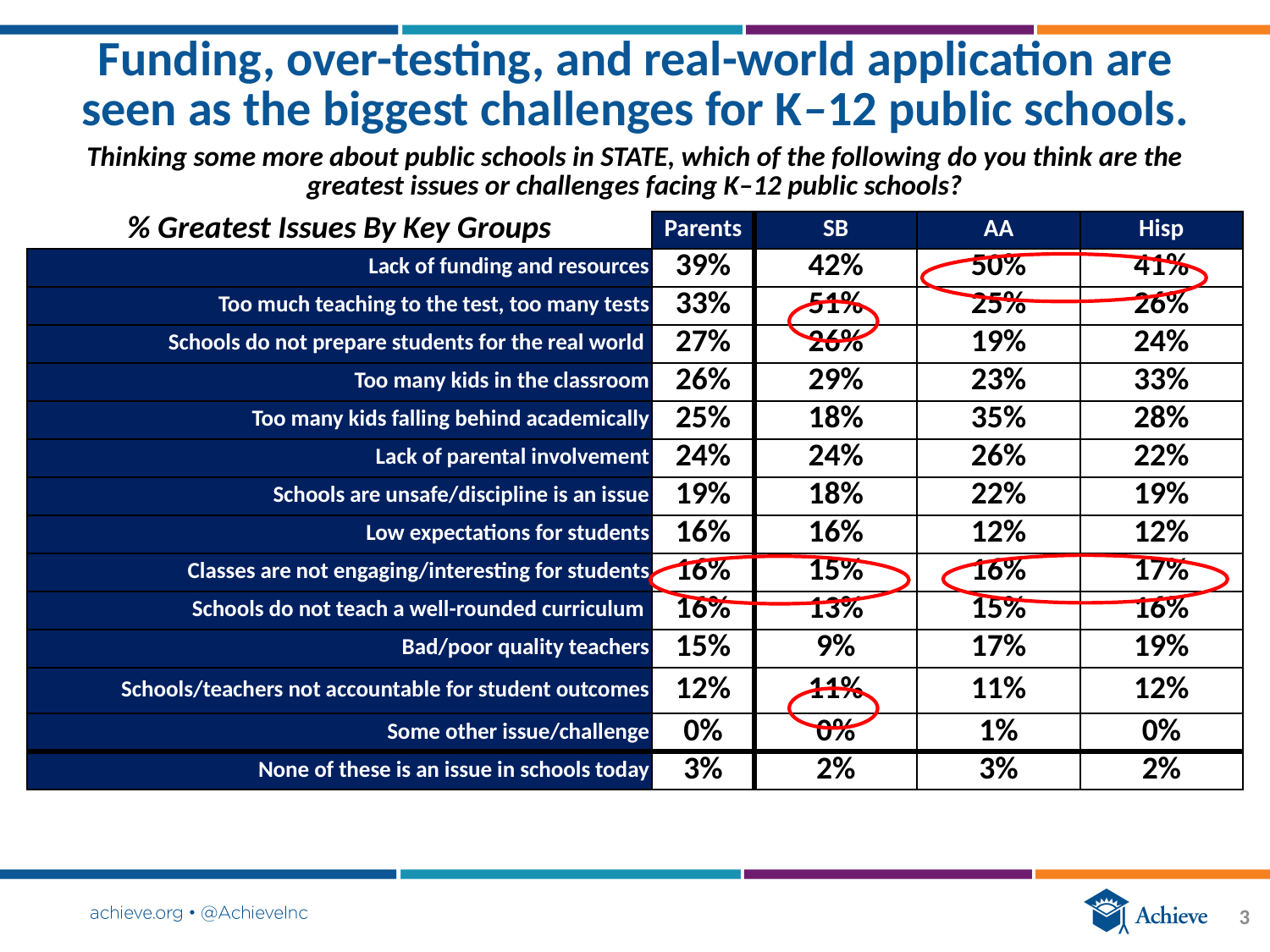

# Funding, over-testing, and real-world application are seen as the biggest challenges for K–12 public schools.
Thinking some more about public schools in STATE, which of the following do you think are the greatest issues or challenges facing K–12 public schools?
| % Greatest Issues By Key Groups | Parents | SB | AA | Hisp |
| --- | --- | --- | --- | --- |
| Lack of funding and resources | 39% | 42% | 50% | 41% |
| Too much teaching to the test, too many tests | 33% | 51% | 25% | 26% |
| Schools do not prepare students for the real world | 27% | 26% | 19% | 24% |
| Too many kids in the classroom | 26% | 29% | 23% | 33% |
| Too many kids falling behind academically | 25% | 18% | 35% | 28% |
| Lack of parental involvement | 24% | 24% | 26% | 22% |
| Schools are unsafe/discipline is an issue | 19% | 18% | 22% | 19% |
| Low expectations for students | 16% | 16% | 12% | 12% |
| Classes are not engaging/interesting for students | 16% | 15% | 16% | 17% |
| Schools do not teach a well-rounded curriculum | 16% | 13% | 15% | 16% |
| Bad/poor quality teachers | 15% | 9% | 17% | 19% |
| Schools/teachers not accountable for student outcomes | 12% | 11% | 11% | 12% |
| Some other issue/challenge | 0% | 0% | 1% | 0% |
| None of these is an issue in schools today | 3% | 2% | 3% | 2% |

3